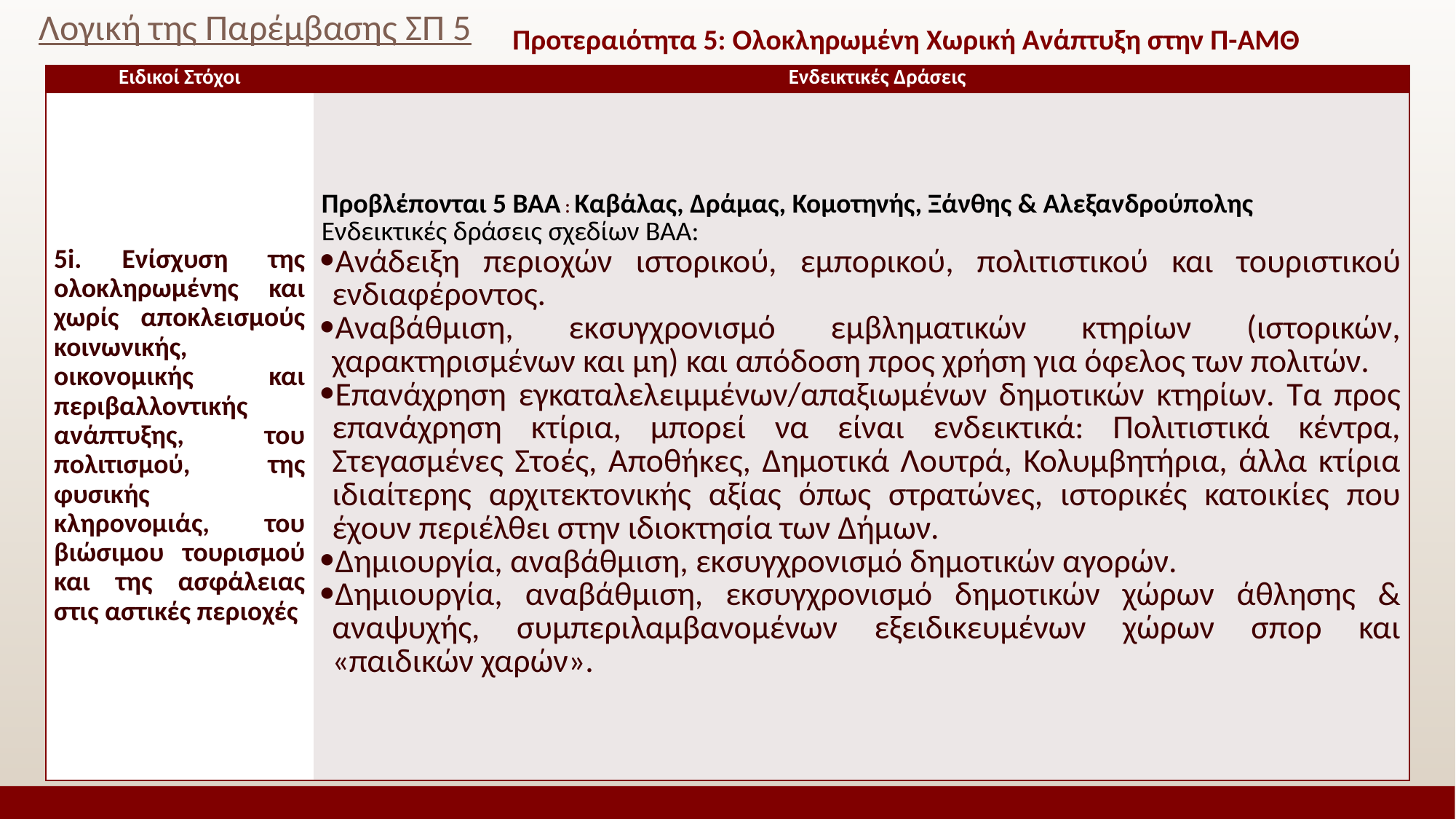

Προτεραιότητα 5: Ολοκληρωμένη Χωρική Ανάπτυξη στην Π-ΑΜΘ
# Λογική της Παρέμβασης ΣΠ 5
| Ειδικοί Στόχοι | Ενδεικτικές Δράσεις |
| --- | --- |
| 5i. Ενίσχυση της ολοκληρωμένης και χωρίς αποκλεισμούς κοινωνικής, οικονομικής και περιβαλλοντικής ανάπτυξης, του πολιτισμού, της φυσικής κληρονομιάς, του βιώσιμου τουρισμού και της ασφάλειας στις αστικές περιοχές | Προβλέπονται 5 ΒΑΑ : Καβάλας, Δράμας, Κομοτηνής, Ξάνθης & Αλεξανδρούπολης Ενδεικτικές δράσεις σχεδίων ΒΑΑ: Ανάδειξη περιοχών ιστορικού, εμπορικού, πολιτιστικού και τουριστικού ενδιαφέροντος. Αναβάθμιση, εκσυγχρονισμό εμβληματικών κτηρίων (ιστορικών, χαρακτηρισμένων και μη) και απόδοση προς χρήση για όφελος των πολιτών. Επανάχρηση εγκαταλελειμμένων/απαξιωμένων δημοτικών κτηρίων. Τα προς επανάχρηση κτίρια, μπορεί να είναι ενδεικτικά: Πολιτιστικά κέντρα, Στεγασμένες Στοές, Αποθήκες, Δημοτικά Λουτρά, Κολυμβητήρια, άλλα κτίρια ιδιαίτερης αρχιτεκτονικής αξίας όπως στρατώνες, ιστορικές κατοικίες που έχουν περιέλθει στην ιδιοκτησία των Δήμων. Δημιουργία, αναβάθμιση, εκσυγχρονισμό δημοτικών αγορών. Δημιουργία, αναβάθμιση, εκσυγχρονισμό δημοτικών χώρων άθλησης & αναψυχής, συμπεριλαμβανομένων εξειδικευμένων χώρων σπορ και «παιδικών χαρών». |